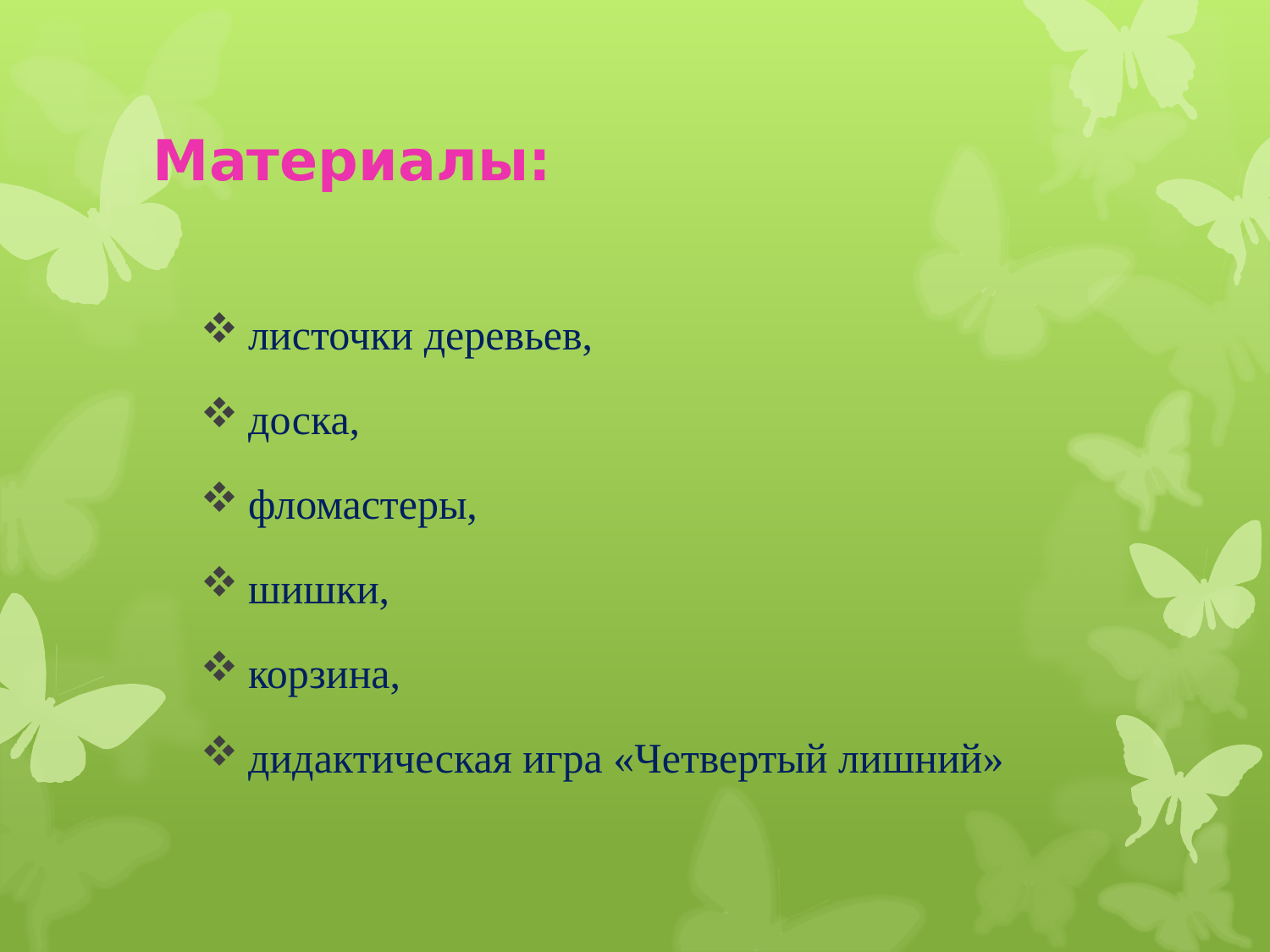

# Материалы:
листочки деревьев,
доска,
фломастеры,
шишки,
корзина,
дидактическая игра «Четвертый лишний»